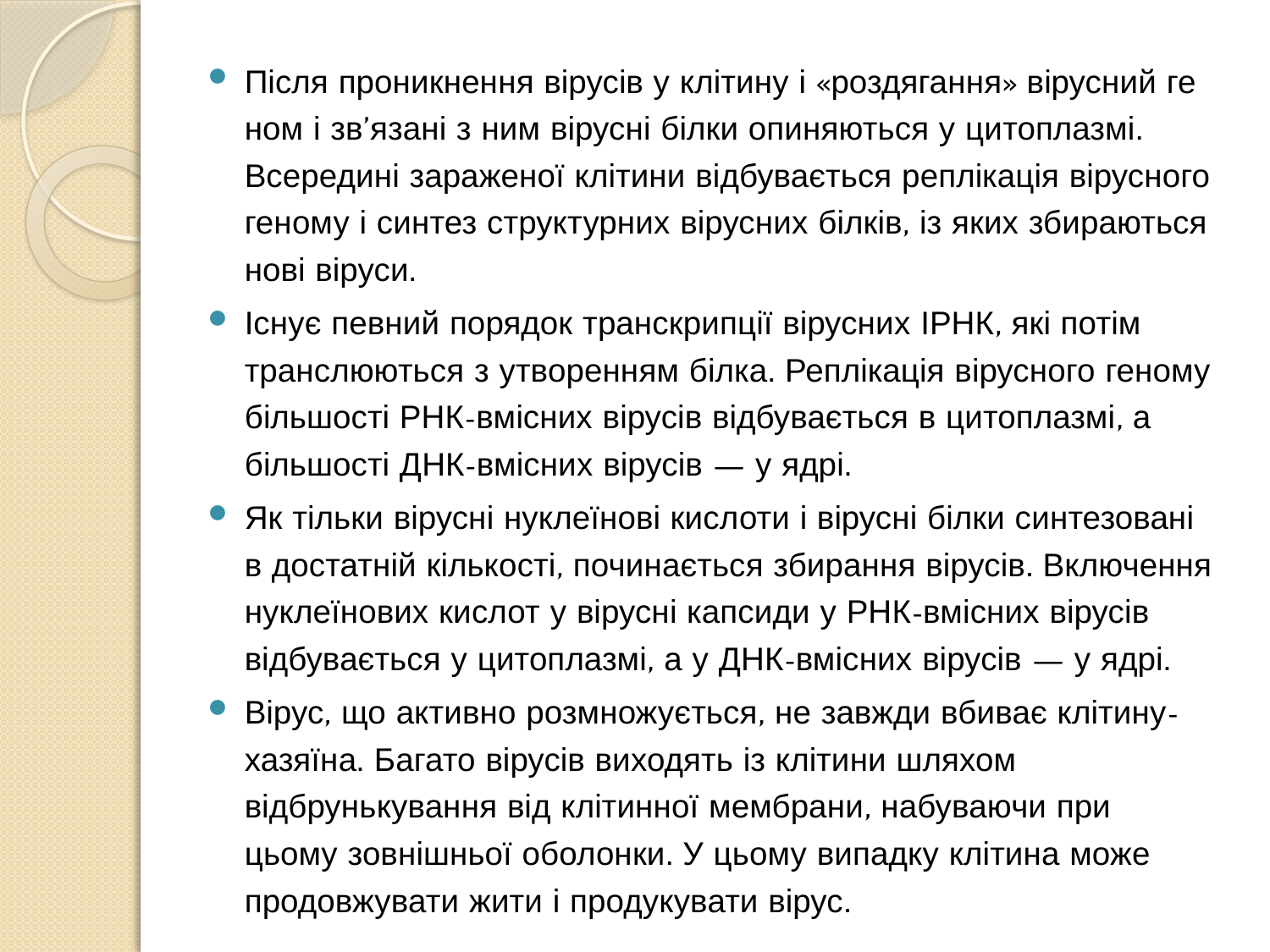

Після проникнення вірусів у клітину і «роздягання» вірусний ге­ном і зв’язані з ним вірусні білки опиняються у цитоплазмі. Всередині зараженої клітини відбувається реплікація вірусного геному і синтез структурних вірусних білків, із яких збираються нові віруси.
Існує певний порядок транскрипції вірусних ІРНК, які потім транслюються з утворенням білка. Реплікація вірусного геному більшості РНК-вмісних вірусів відбувається в цитоплазмі, а біль­шості ДНК-вмісних вірусів — у ядрі.
Як тільки вірусні нуклеїнові кислоти і вірусні білки синтезовані в достатній кількості, починається збирання вірусів. Включення ну­клеїнових кислот у вірусні капсиди у РНК-вмісних вірусів відбува­ється у цитоплазмі, а у ДНК-вмісних вірусів — у ядрі.
Вірус, що активно розмножується, не завжди вбиває клітину- хазяїна. Багато вірусів виходять із клітини шляхом відбрунькування від клітинної мембрани, набуваючи при цьому зовнішньої оболонки. У цьому випадку клітина може продовжувати жити і продукувати вірус.